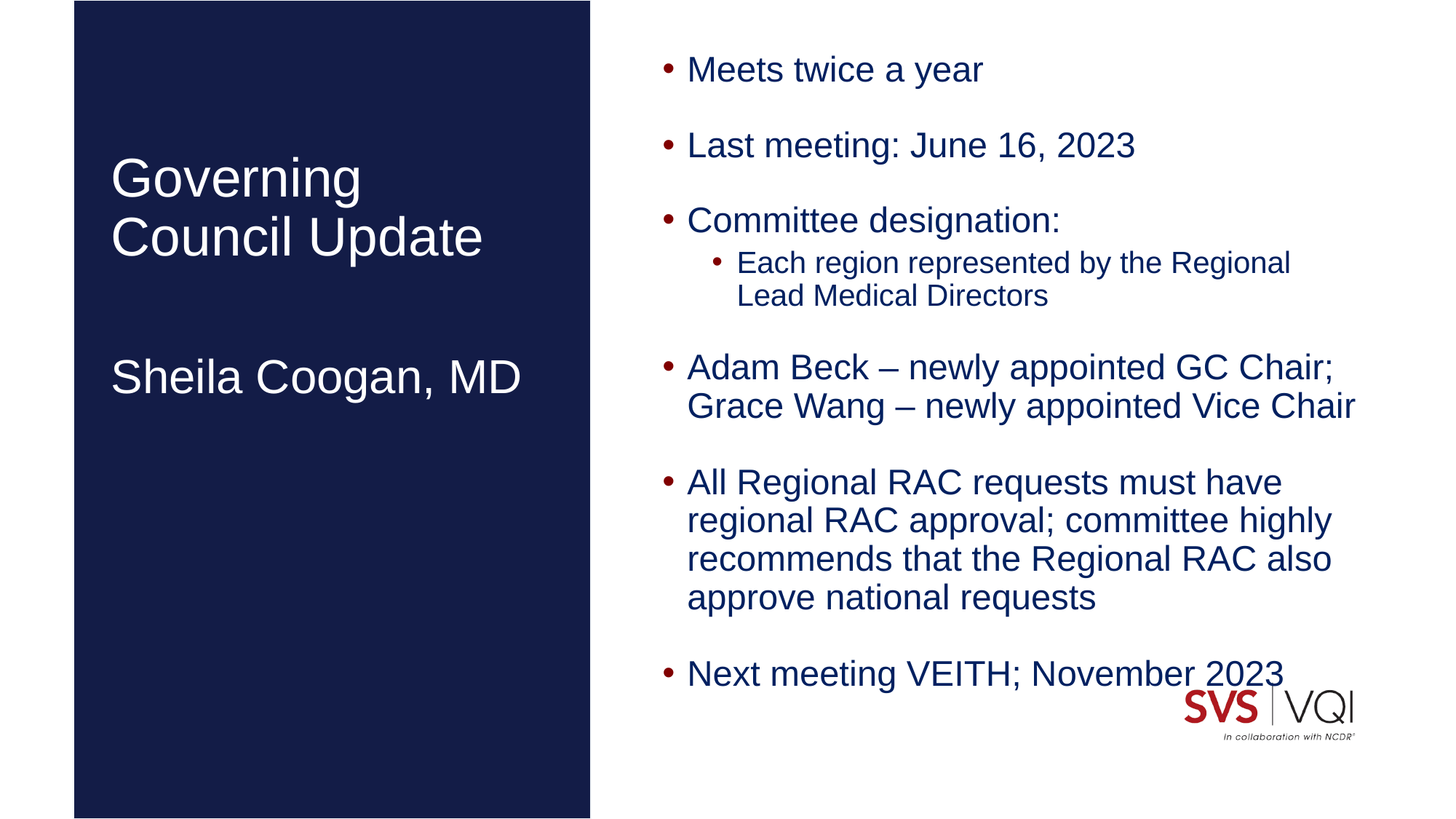

Meets twice a year

Last meeting: June 16, 2023

Committee designation:
Each region represented by the Regional Lead Medical Directors

Adam Beck – newly appointed GC Chair; Grace Wang – newly appointed Vice Chair

All Regional RAC requests must have regional RAC approval; committee highly recommends that the Regional RAC also approve national requests

Next meeting VEITH; November 2023
# Governing Council Update
Sheila Coogan, MD